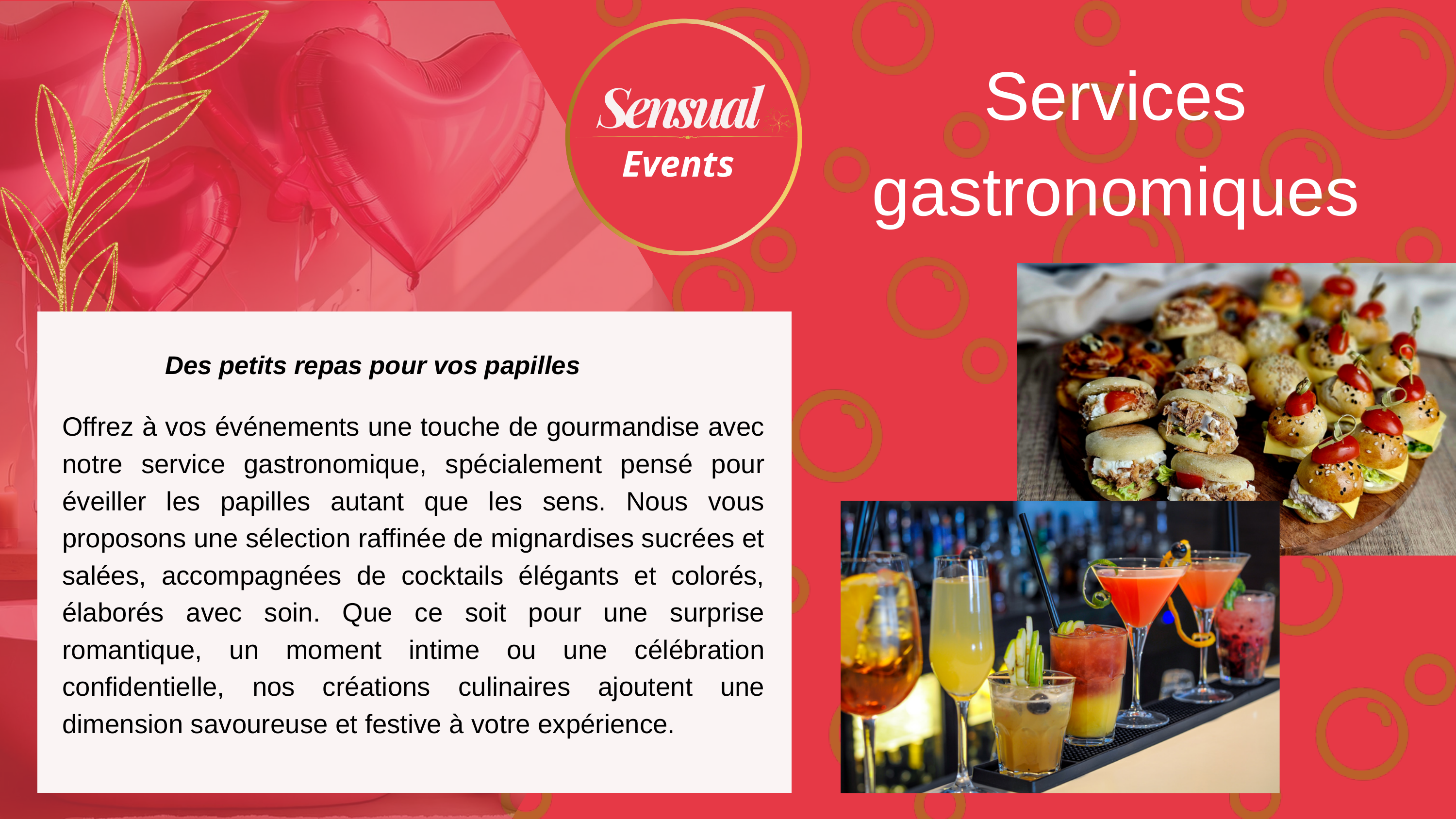

Services gastronomiques

Des petits repas pour vos papilles

Offrez à vos événements une touche de gourmandise avec notre service gastronomique, spécialement pensé pour éveiller les papilles autant que les sens. Nous vous proposons une sélection raffinée de mignardises sucrées et salées, accompagnées de cocktails élégants et colorés, élaborés avec soin. Que ce soit pour une surprise romantique, un moment intime ou une célébration confidentielle, nos créations culinaires ajoutent une dimension savoureuse et festive à votre expérience.